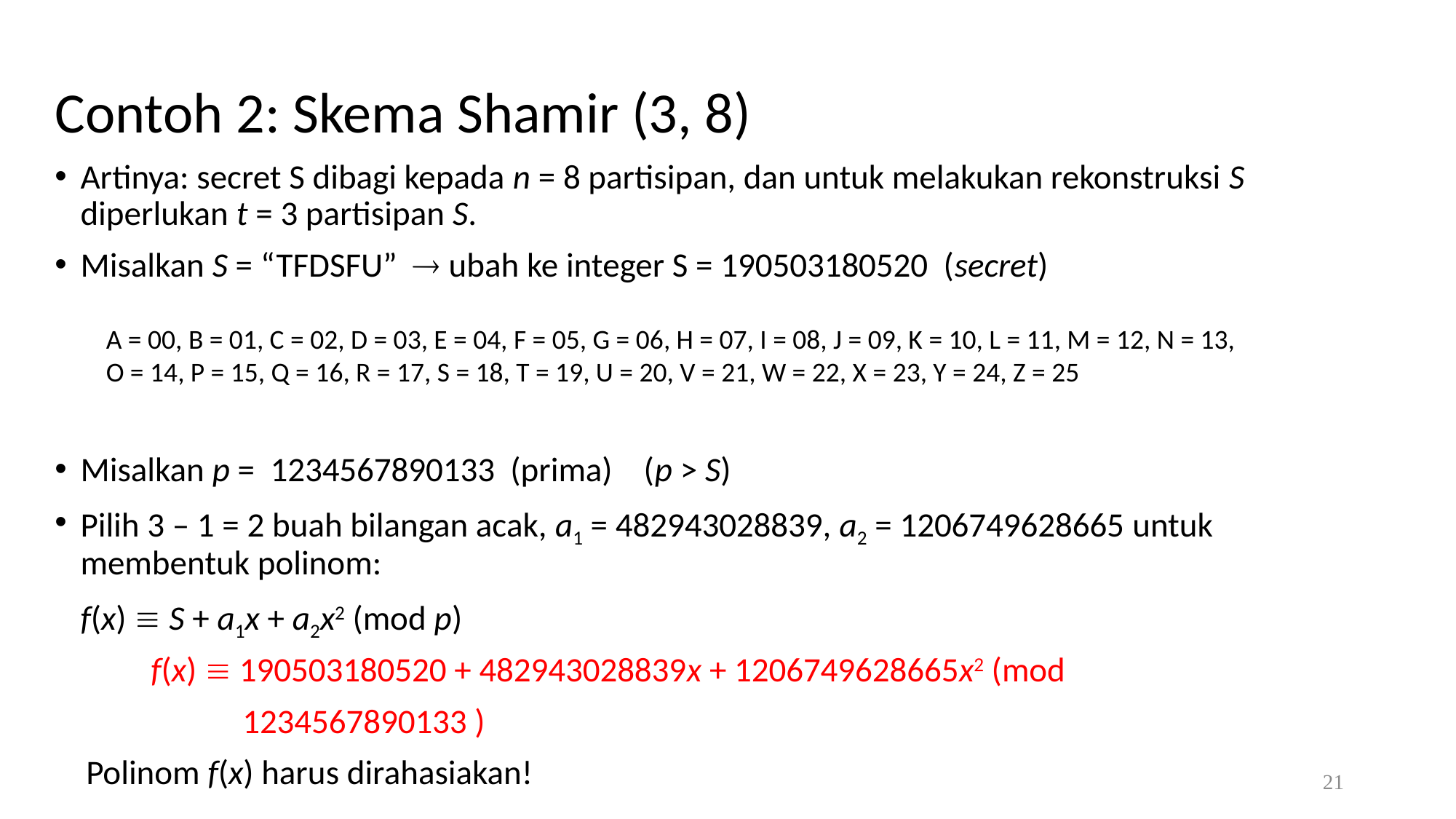

Contoh 2: Skema Shamir (3, 8)
Artinya: secret S dibagi kepada n = 8 partisipan, dan untuk melakukan rekonstruksi S diperlukan t = 3 partisipan S.
Misalkan S = “TFDSFU”  → ubah ke integer S = 190503180520  (secret)

Misalkan p =  1234567890133  (prima)    (p > S)
Pilih 3 – 1 = 2 buah bilangan acak, a1 = 482943028839, a2 = 1206749628665 untuk membentuk polinom:
		f(x) ≡ S + a1x + a2x2 (mod p)
	         f(x) ≡ 190503180520 + 482943028839x + 1206749628665x2 (mod
                        1234567890133 )
    Polinom f(x) harus dirahasiakan!
A = 00, B = 01, C = 02, D = 03, E = 04, F = 05, G = 06, H = 07, I = 08, J = 09, K = 10, L = 11, M = 12, N = 13,
O = 14, P = 15, Q = 16, R = 17, S = 18, T = 19, U = 20, V = 21, W = 22, X = 23, Y = 24, Z = 25
21